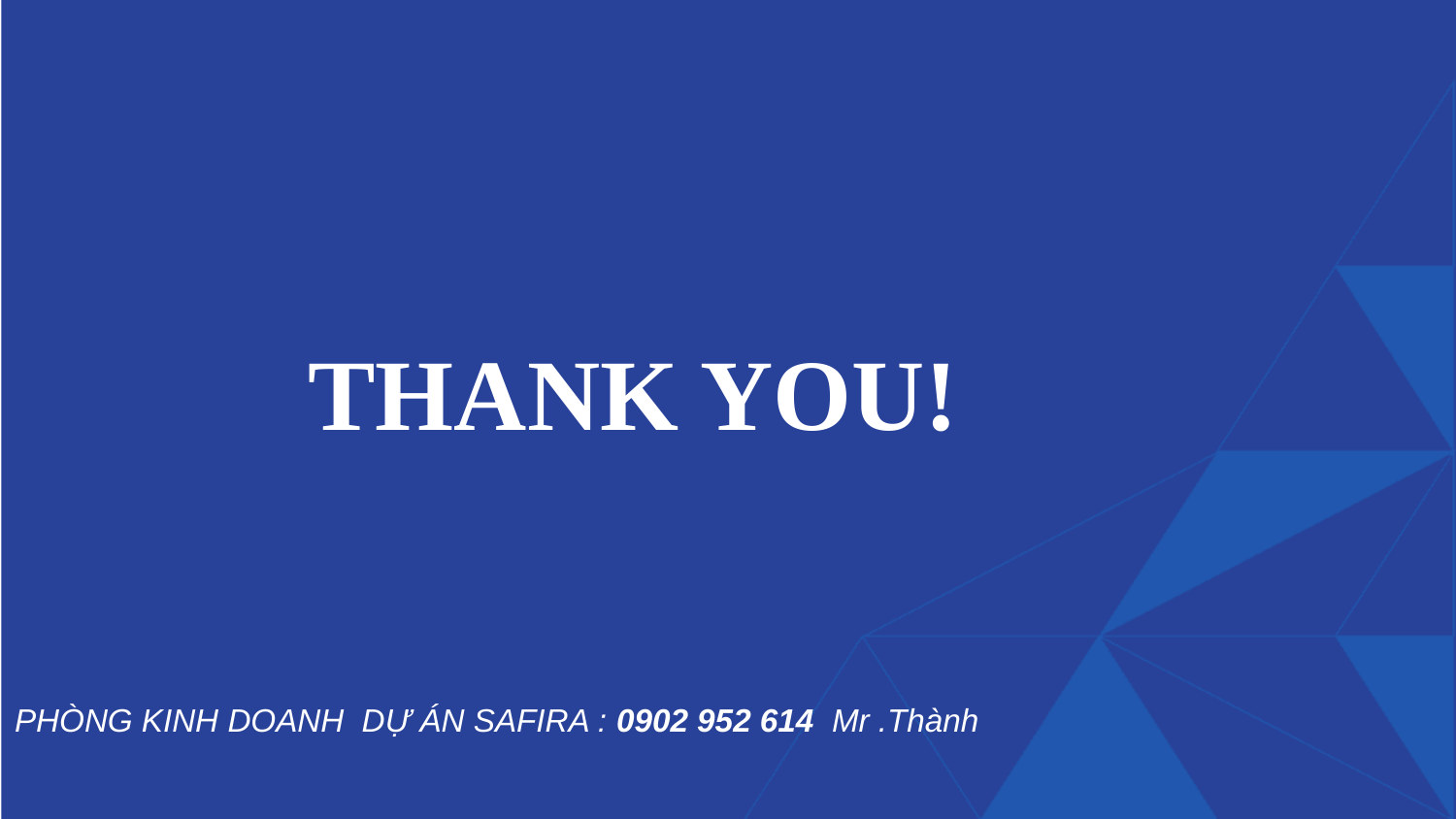

# THANK YOU!
PHÒNG KINH DOANH  DỰ ÁN SAFIRA : 0902 952 614  Mr .Thành